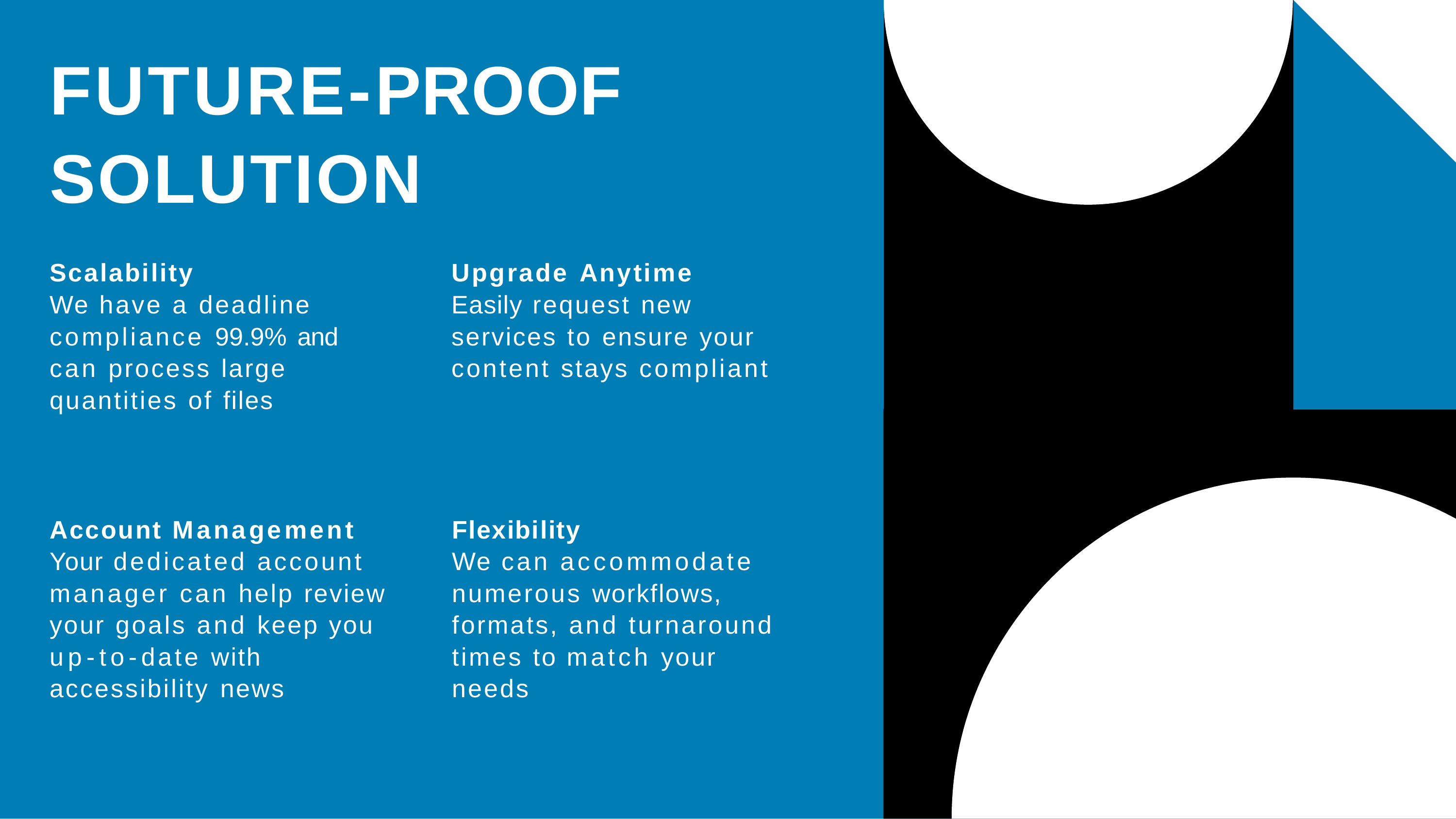

# FUTURE-PROOF SOLUTION
Scalability
We have a deadline compliance 99.9% and can process large quantities of files
Upgrade Anytime Easily request new services to ensure your content stays compliant
Account Management Your dedicated account manager can help review your goals and keep you up-to-date with accessibility news
Flexibility
We can accommodate numerous workflows, formats, and turnaround times to match your needs